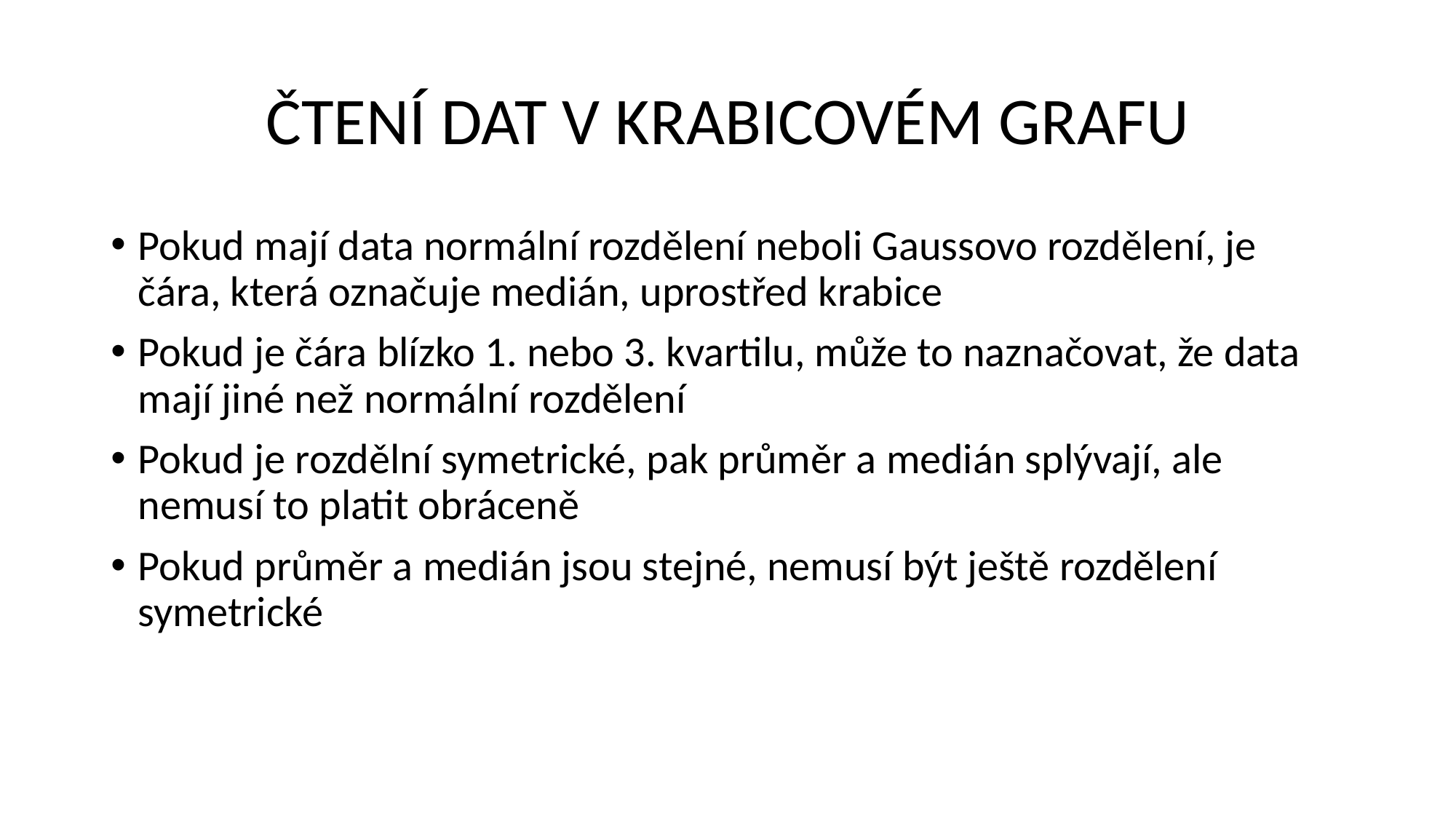

# ČTENÍ DAT V KRABICOVÉM GRAFU
Pokud mají data normální rozdělení neboli Gaussovo rozdělení, je čára, která označuje medián, uprostřed krabice
Pokud je čára blízko 1. nebo 3. kvartilu, může to naznačovat, že data mají jiné než normální rozdělení
Pokud je rozdělní symetrické, pak průměr a medián splývají, ale nemusí to platit obráceně
Pokud průměr a medián jsou stejné, nemusí být ještě rozdělení symetrické